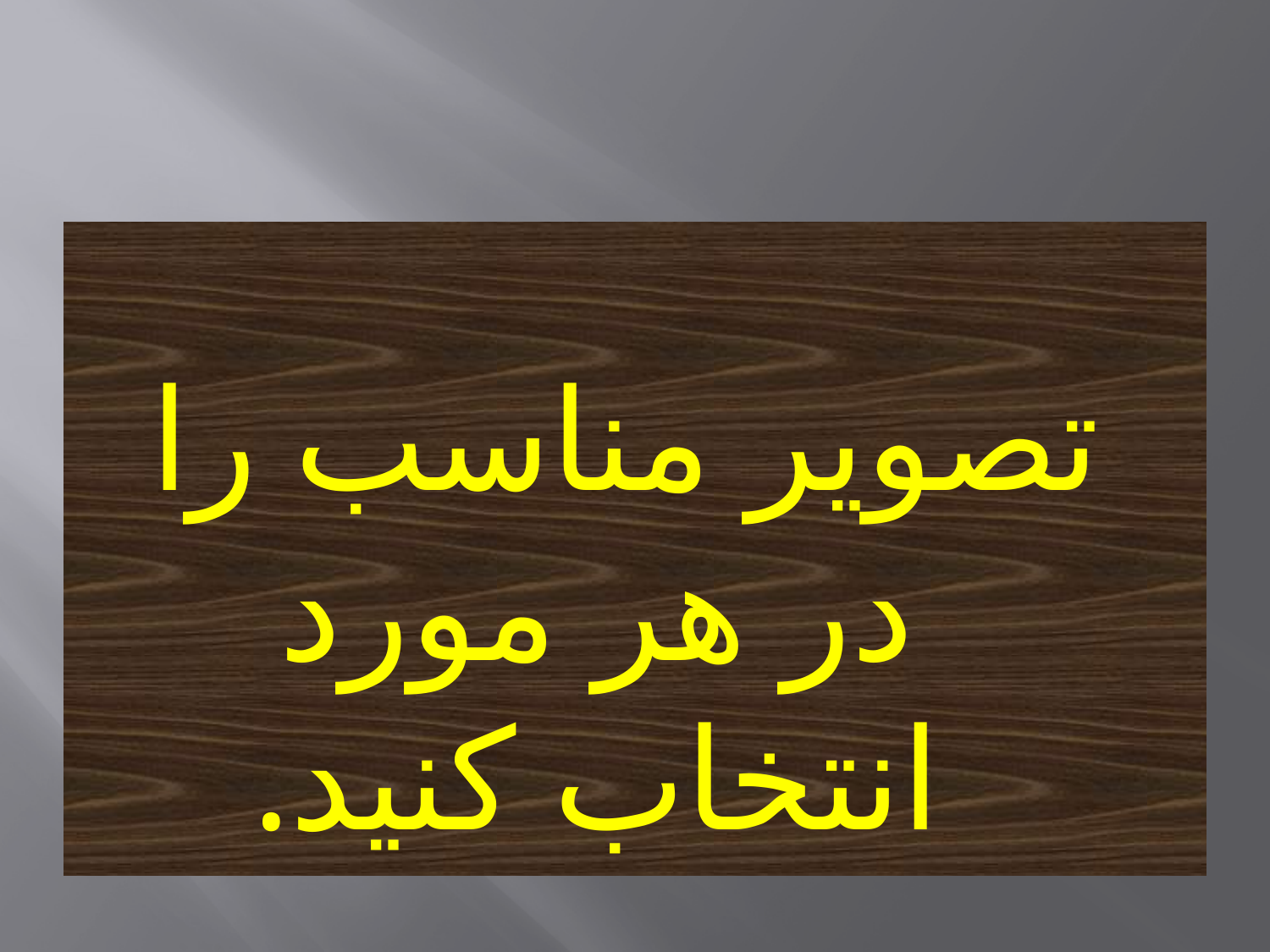

تصویر مناسب را در هر مورد انتخاب کنید.